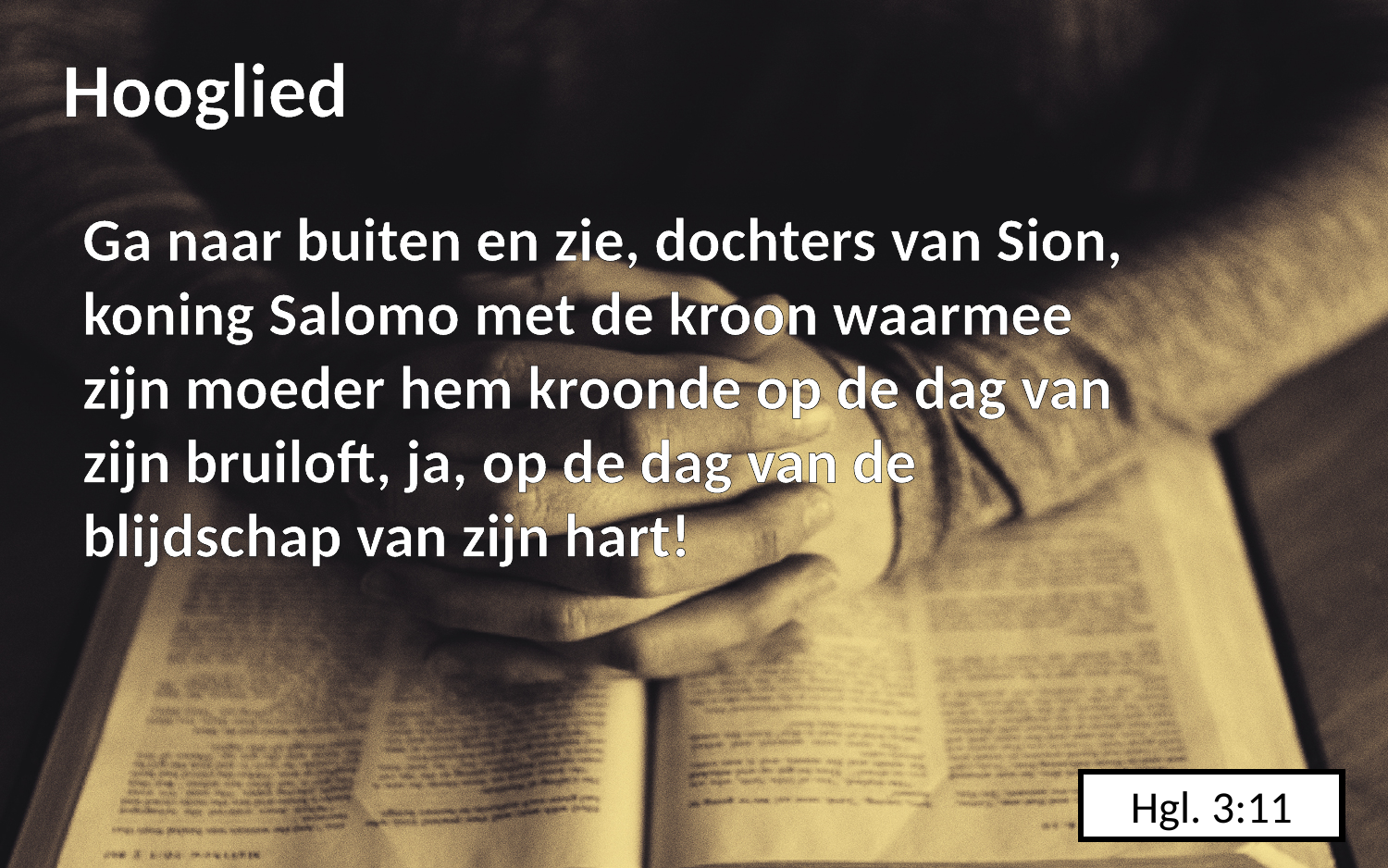

Hooglied
Ga naar buiten en zie, dochters van Sion, koning Salomo met de kroon waarmee zijn moeder hem kroonde op de dag van zijn bruiloft, ja, op de dag van de blijdschap van zijn hart!

Hgl. 3:11